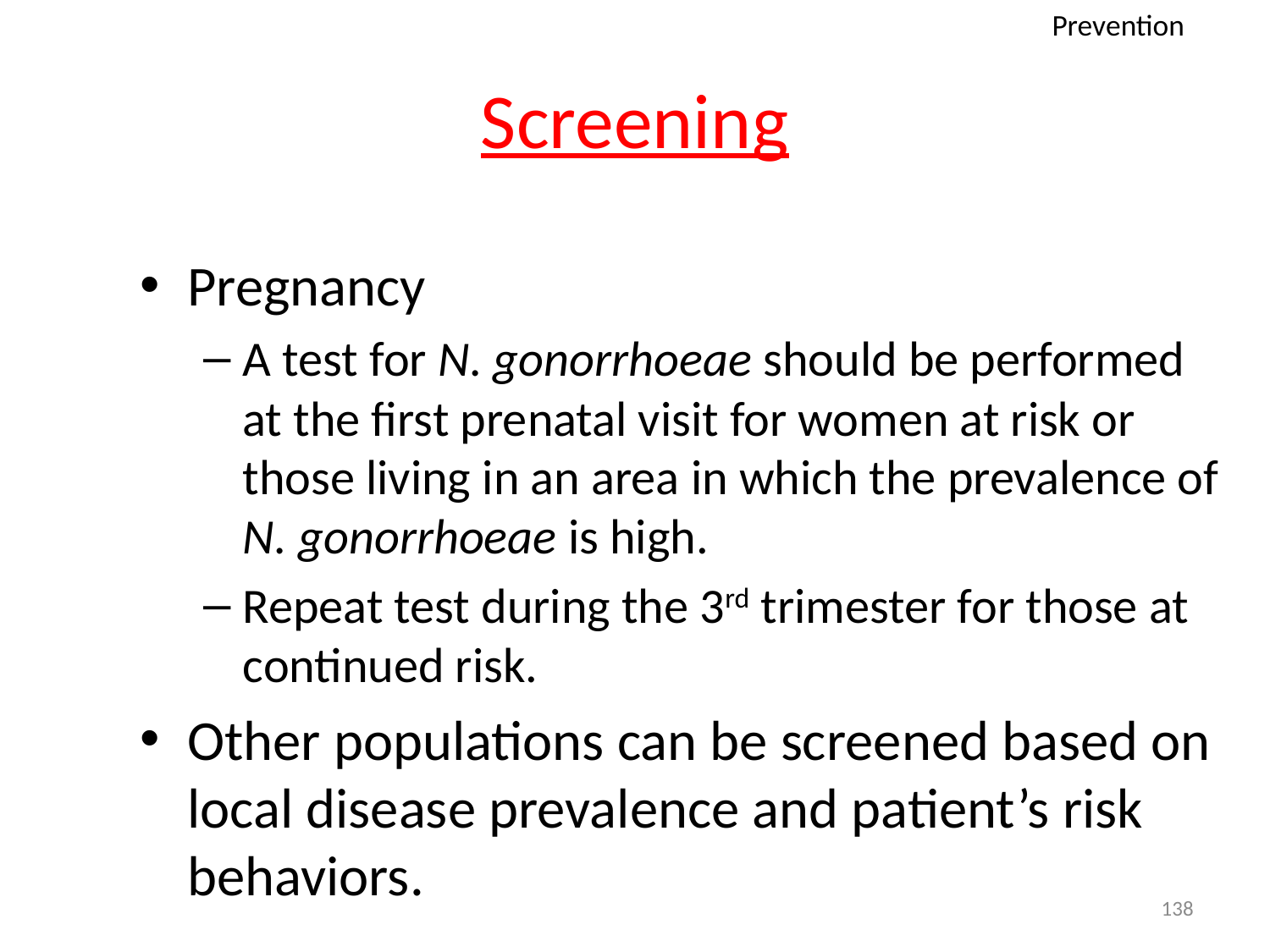

Prevention
# Screening
Pregnancy
A test for N. gonorrhoeae should be performed at the first prenatal visit for women at risk or those living in an area in which the prevalence of N. gonorrhoeae is high.
Repeat test during the 3rd trimester for those at continued risk.
Other populations can be screened based on local disease prevalence and patient’s risk behaviors.

138